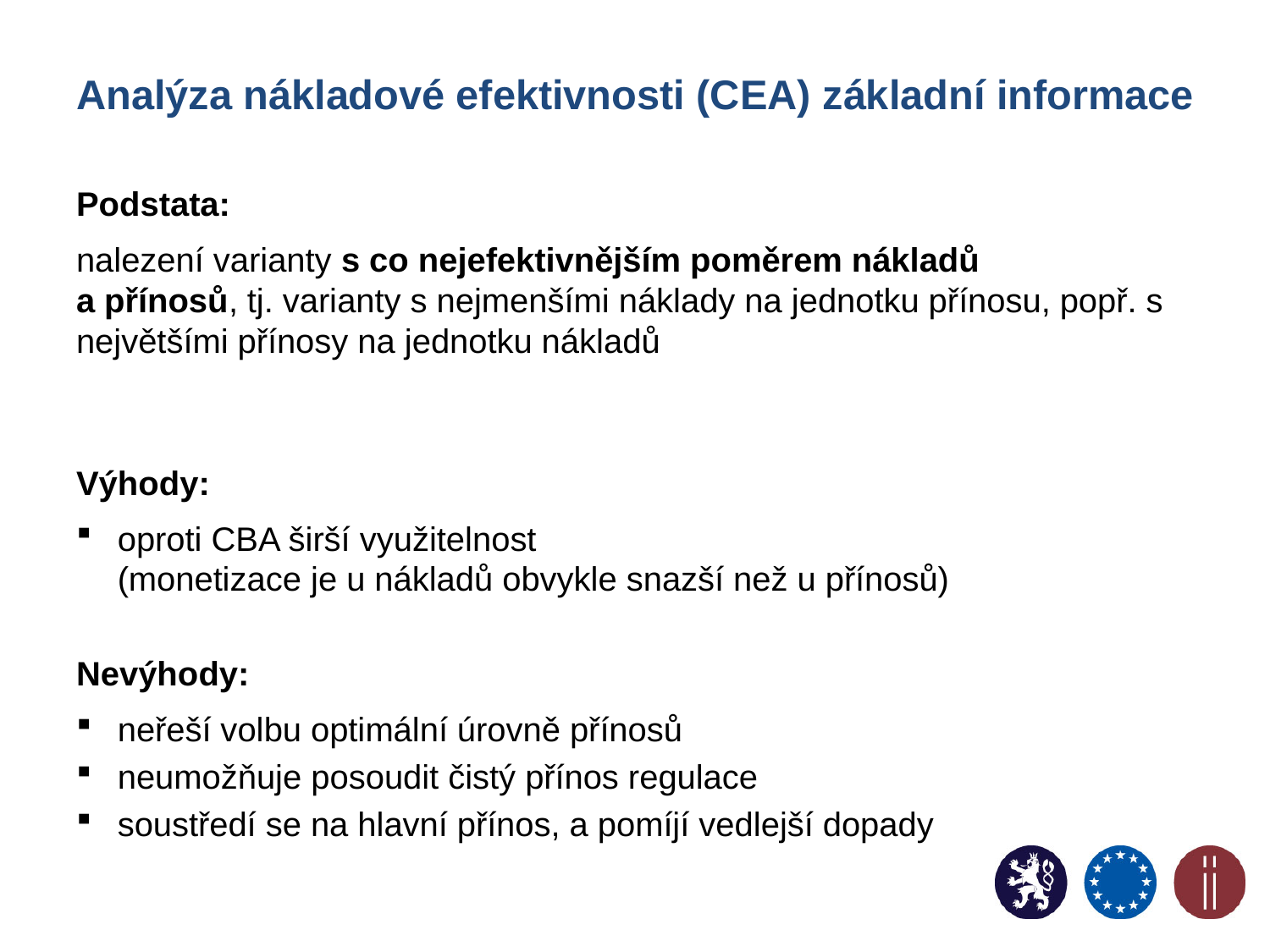

# Analýza nákladové efektivnosti (CEA) základní informace
Podstata:
nalezení varianty s co nejefektivnějším poměrem nákladů
a přínosů, tj. varianty s nejmenšími náklady na jednotku přínosu, popř. s největšími přínosy na jednotku nákladů

Výhody:
oproti CBA širší využitelnost
(monetizace je u nákladů obvykle snazší než u přínosů)

Nevýhody:
neřeší volbu optimální úrovně přínosů
neumožňuje posoudit čistý přínos regulace
soustředí se na hlavní přínos, a pomíjí vedlejší dopady